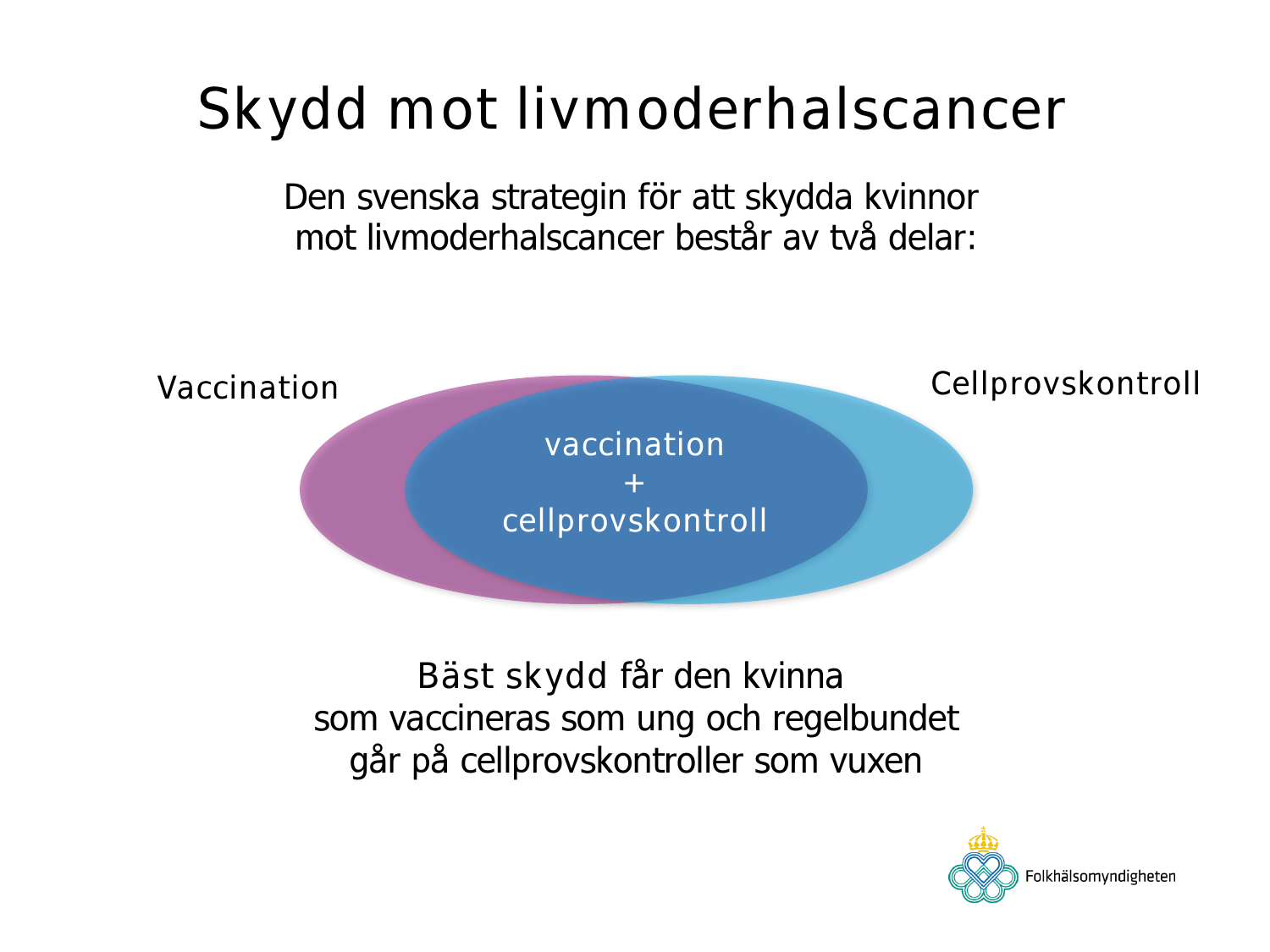

# Skydd mot livmoderhalscancer
Den svenska strategin för att skydda kvinnor
mot livmoderhalscancer består av två delar:
Cellprovskontroll
Vaccination

vaccination
+
cellprovskontroll
Bäst skydd får den kvinna
som vaccineras som ung och regelbundet går på cellprovskontroller som vuxen